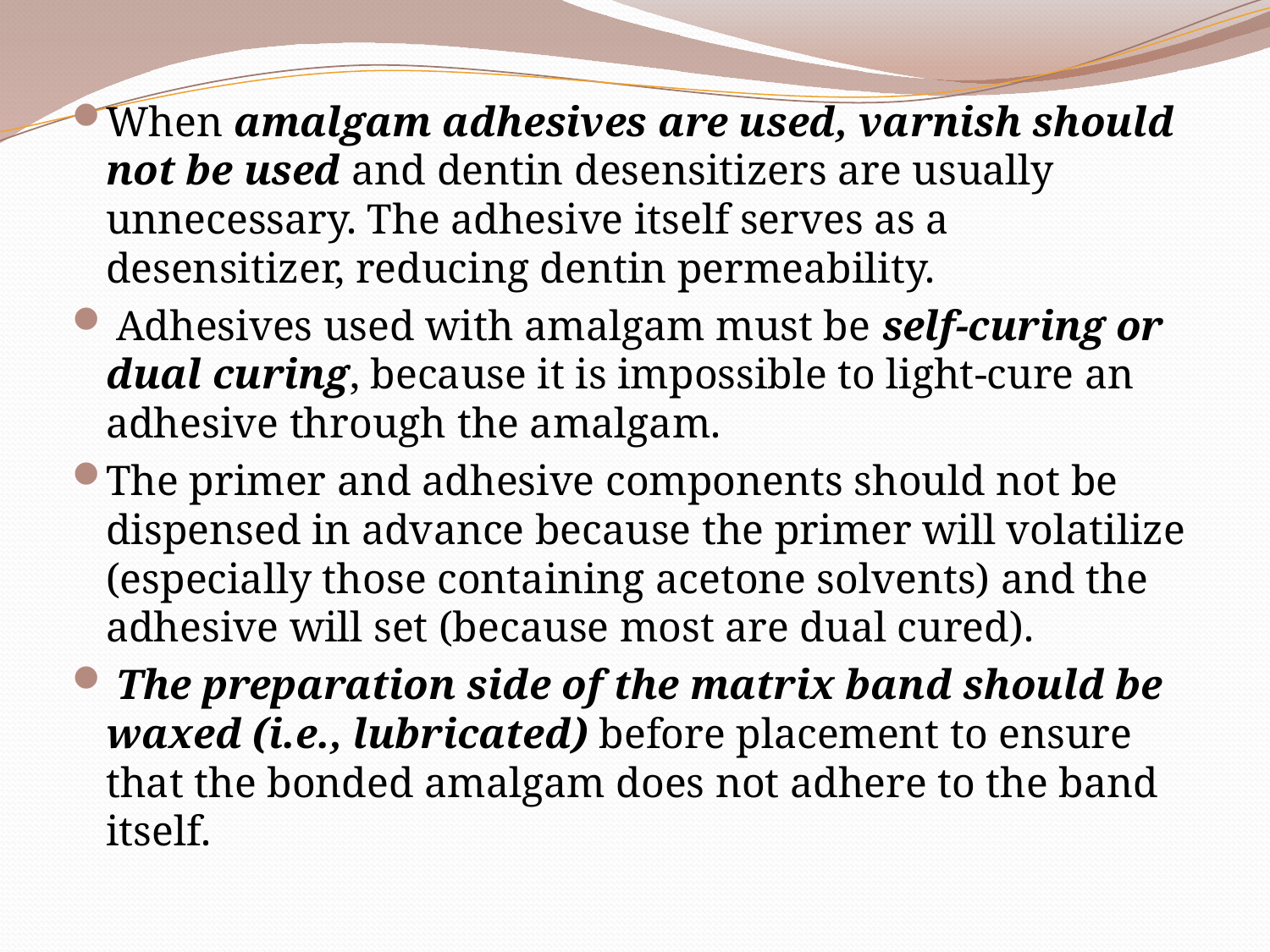

When amalgam adhesives are used, varnish should not be used and dentin desensitizers are usually unnecessary. The adhesive itself serves as a desensitizer, reducing dentin permeability.
 Adhesives used with amalgam must be self-curing or dual curing, because it is impossible to light-cure an adhesive through the amalgam.
The primer and adhesive components should not be dispensed in advance because the primer will volatilize (especially those containing acetone solvents) and the adhesive will set (because most are dual cured).
 The preparation side of the matrix band should be waxed (i.e., lubricated) before placement to ensure that the bonded amalgam does not adhere to the band itself.